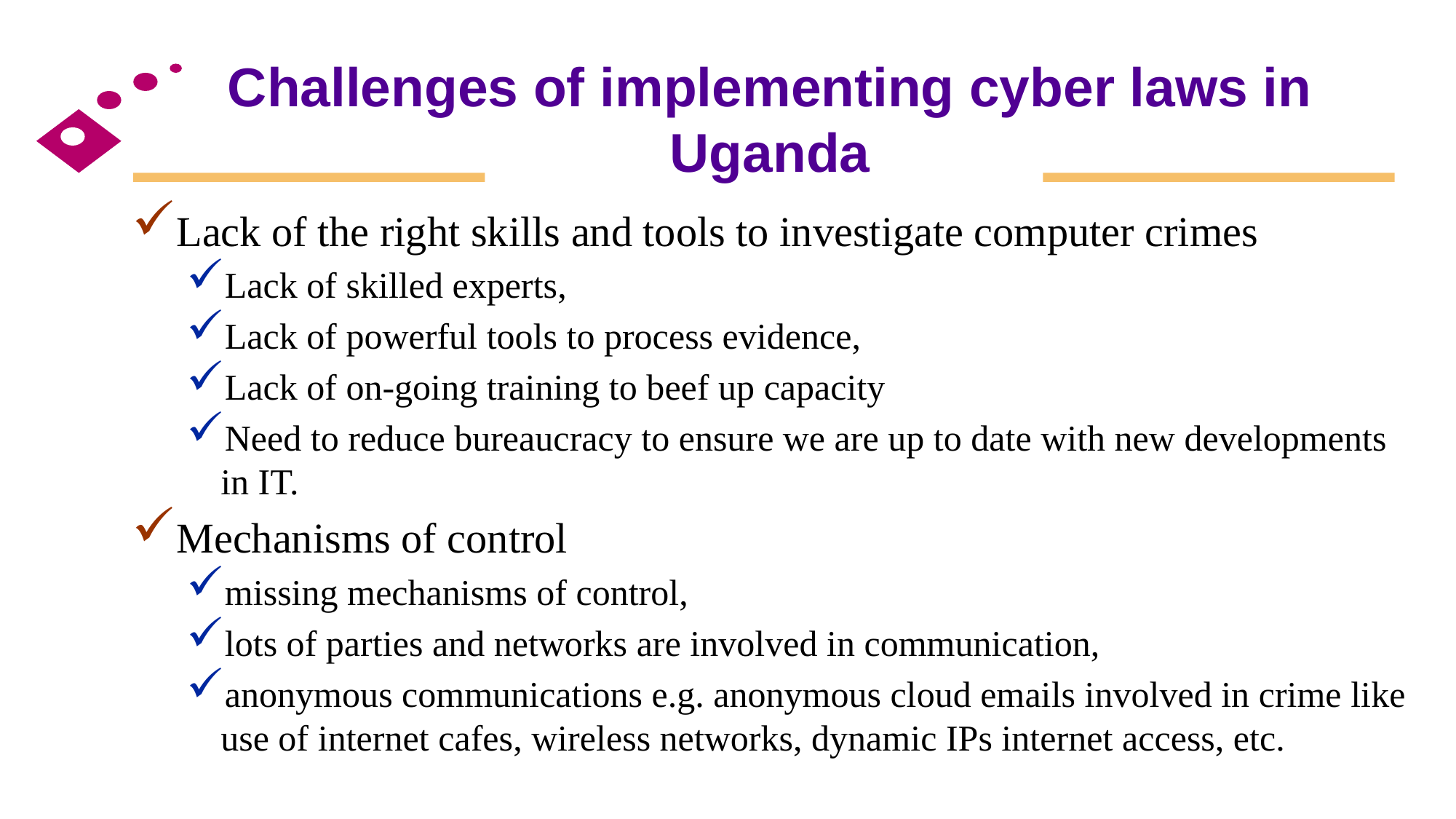

# Challenges of implementing cyber laws in Uganda
Lack of the right skills and tools to investigate computer crimes
Lack of skilled experts,
Lack of powerful tools to process evidence,
Lack of on-going training to beef up capacity
Need to reduce bureaucracy to ensure we are up to date with new developments in IT.
Mechanisms of control
missing mechanisms of control,
lots of parties and networks are involved in communication,
anonymous communications e.g. anonymous cloud emails involved in crime like use of internet cafes, wireless networks, dynamic IPs internet access, etc.